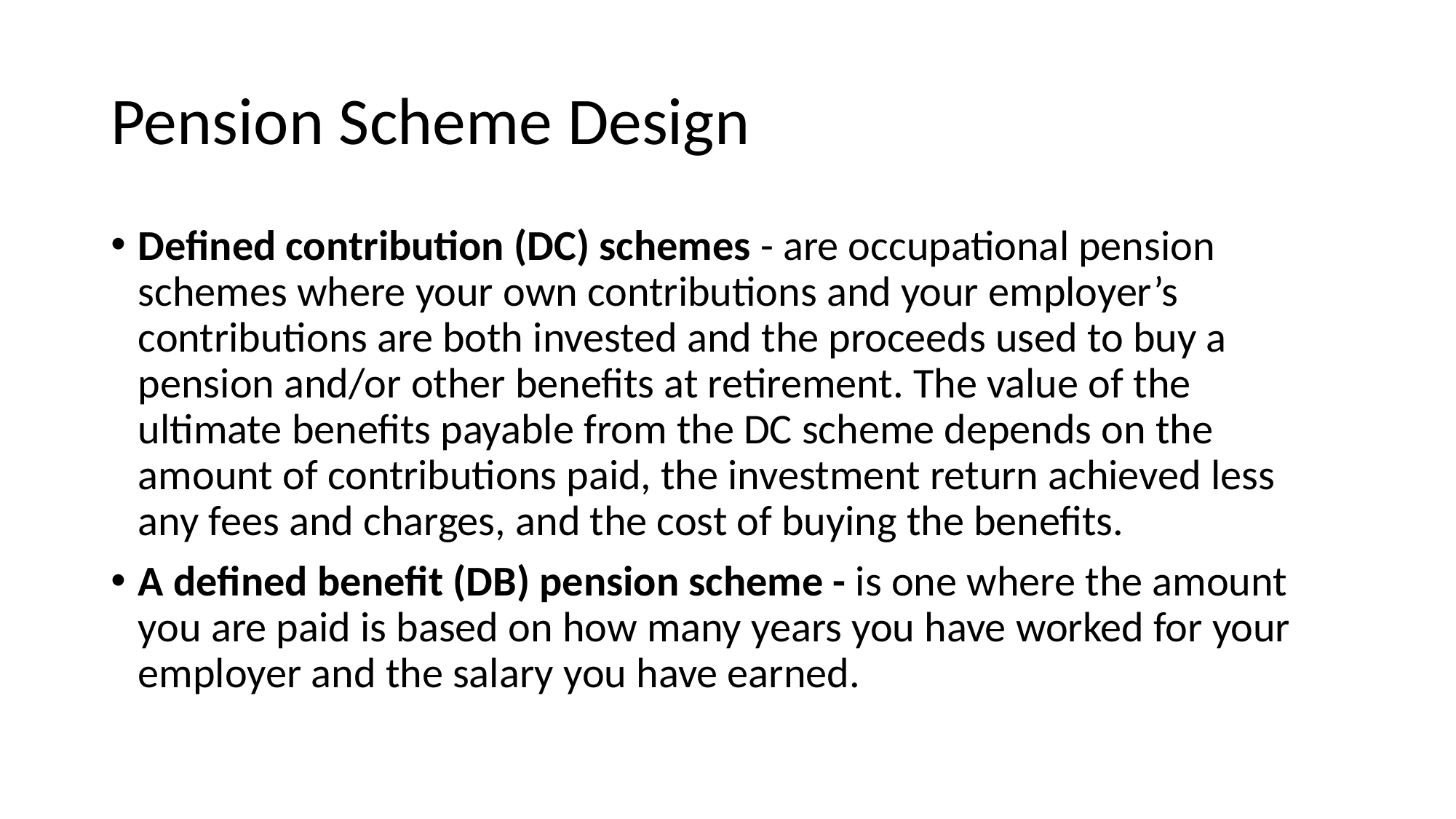

# Pension Scheme Design
Defined contribution (DC) schemes - are occupational pension schemes where your own contributions and your employer’s contributions are both invested and the proceeds used to buy a pension and/or other benefits at retirement. The value of the ultimate benefits payable from the DC scheme depends on the amount of contributions paid, the investment return achieved less any fees and charges, and the cost of buying the benefits.
A defined benefit (DB) pension scheme - is one where the amount you are paid is based on how many years you have worked for your employer and the salary you have earned.